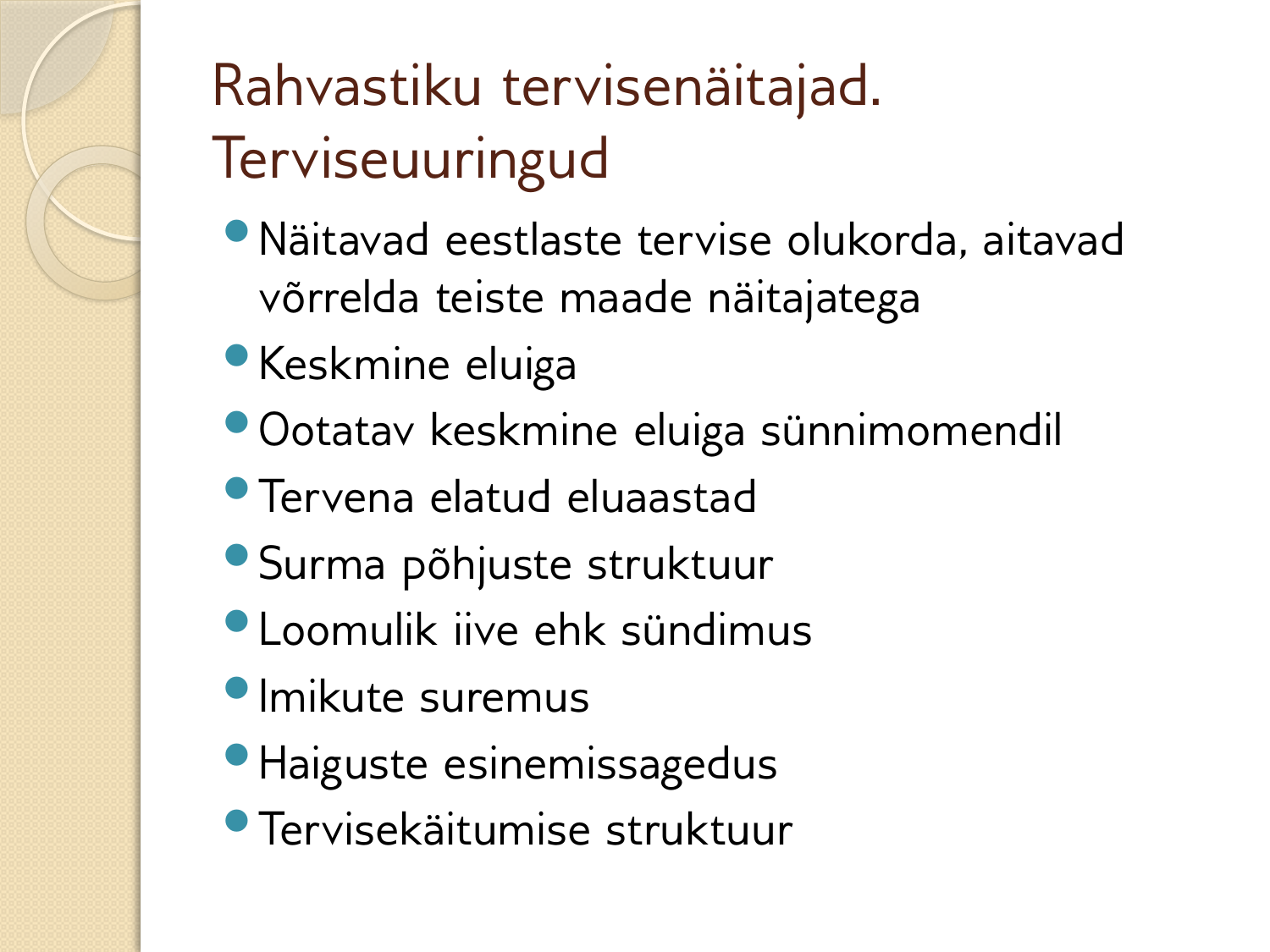

# Rahvastiku tervisenäitajad. Terviseuuringud
Näitavad eestlaste tervise olukorda, aitavad võrrelda teiste maade näitajatega
Keskmine eluiga
Ootatav keskmine eluiga sünnimomendil
Tervena elatud eluaastad
Surma põhjuste struktuur
Loomulik iive ehk sündimus
Imikute suremus
Haiguste esinemissagedus
Tervisekäitumise struktuur